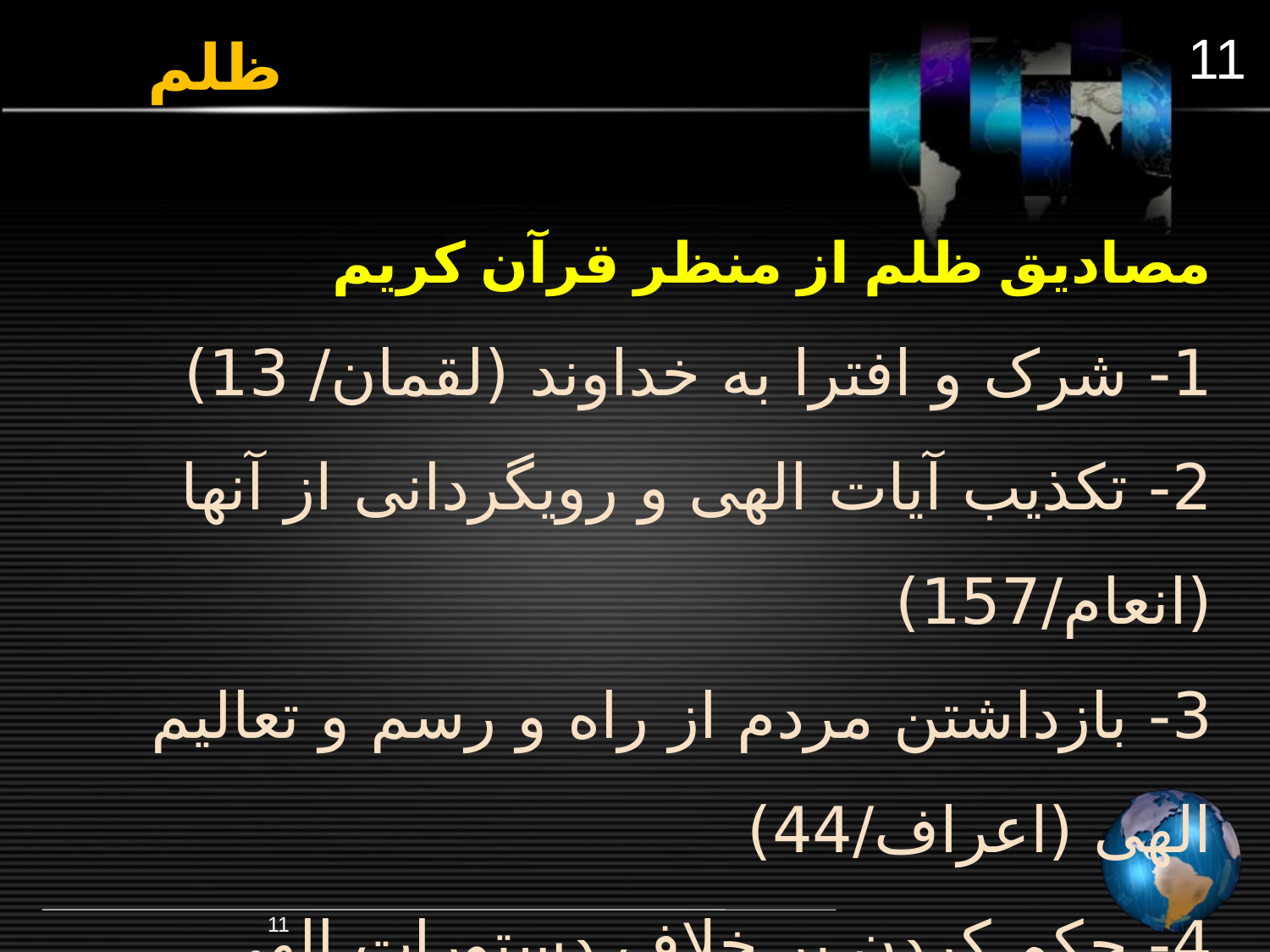

11
# ظلم
مصادیق ظلم از منظر قرآن کریم
	1- شرک و افترا به خداوند (لقمان/ 13)
	2- تکذیب آیات الهی و رویگردانی از آنها (انعام/157)
	3- بازداشتن مردم از راه و رسم و تعالیم الهی (اعراف/44)
	4- حکم کردن بر خلاف دستورات الهی (مائده/45)
	5- سرقت از مال غیر (یوسف/75)

11